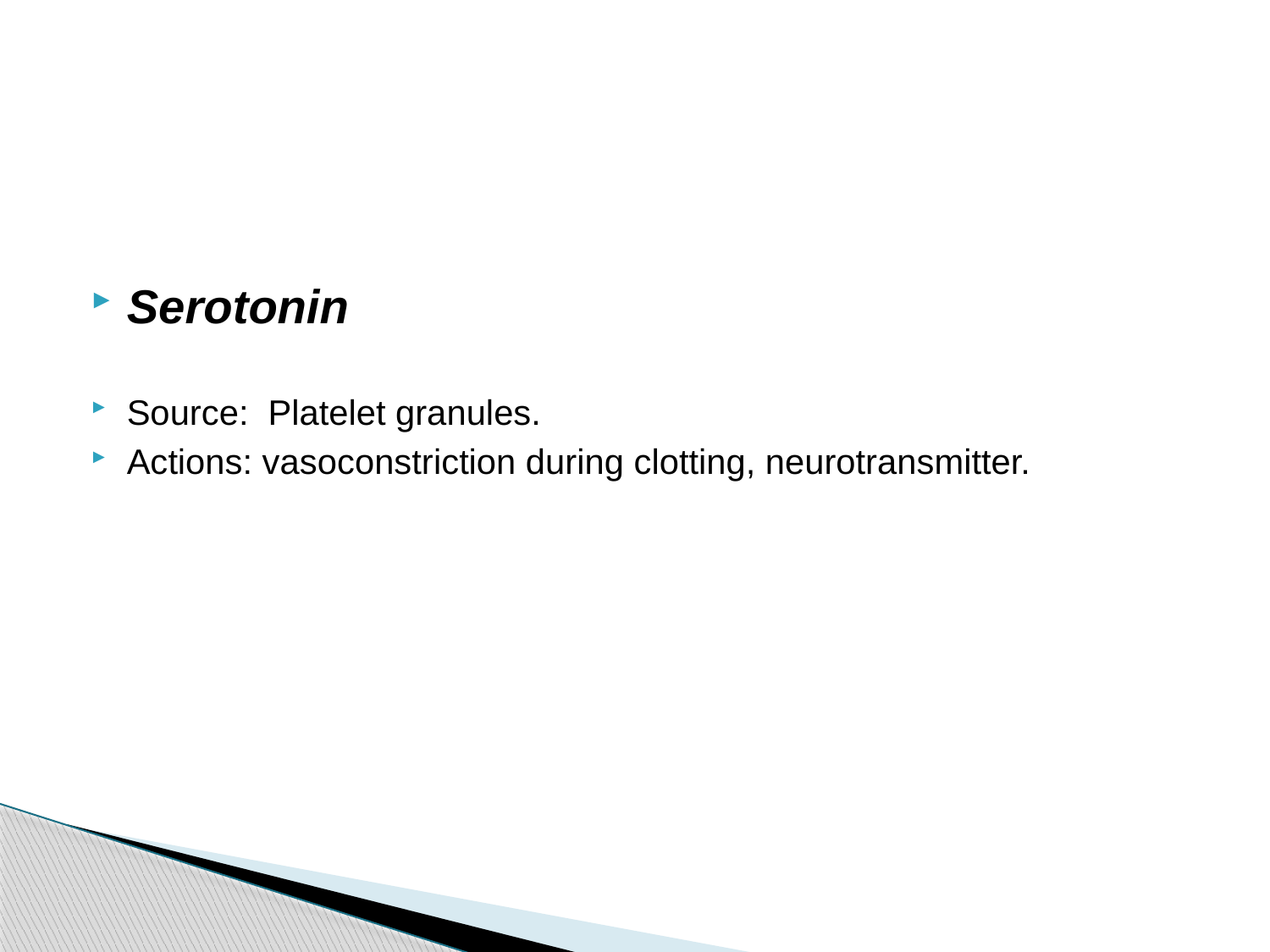

#

Serotonin

Source:  Platelet granules.
Actions: vasoconstriction during clotting, neurotransmitter.